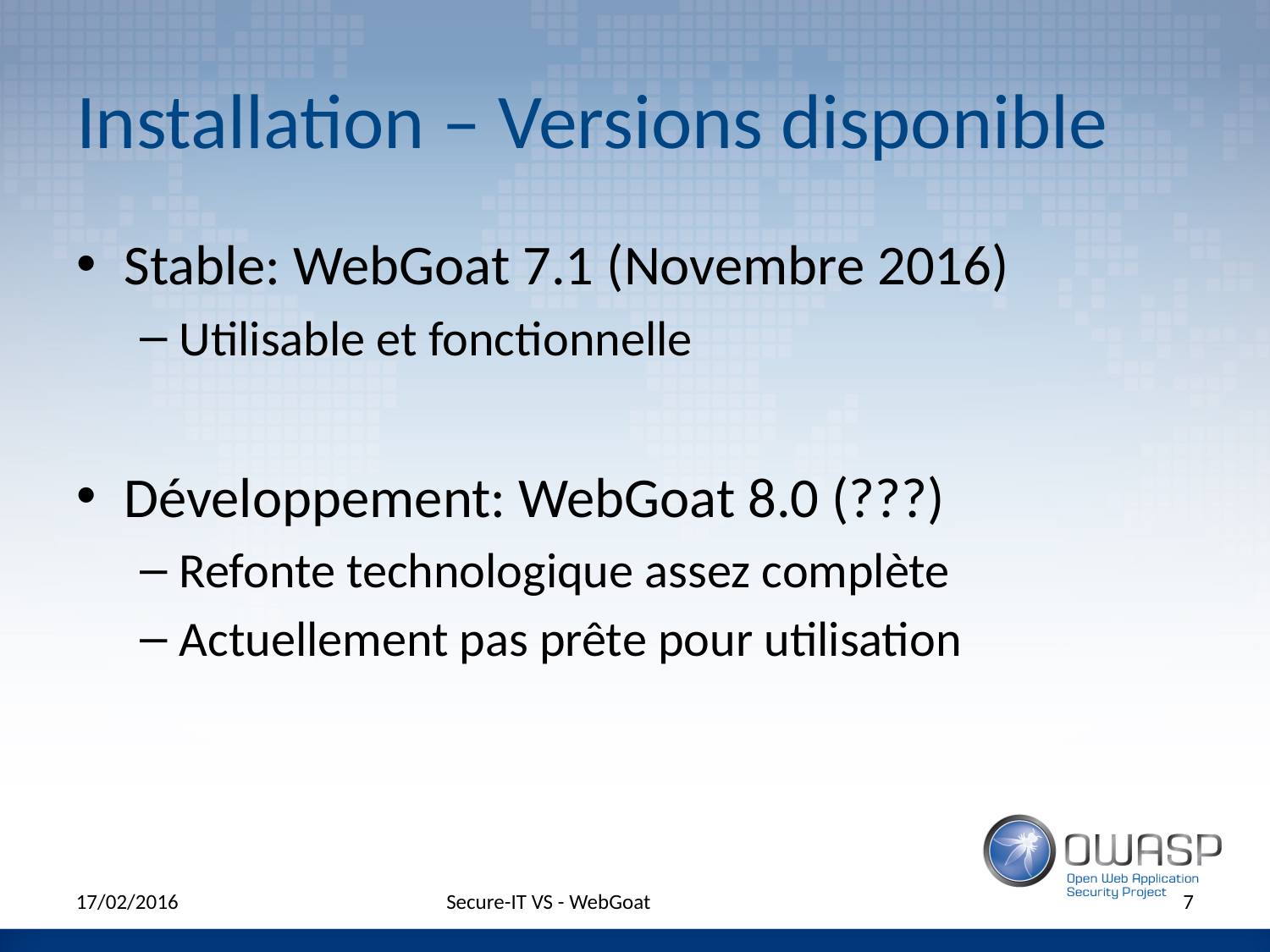

# Installation – Versions disponible
Stable: WebGoat 7.1 (Novembre 2016)
Utilisable et fonctionnelle

Développement: WebGoat 8.0 (???)
Refonte technologique assez complète
Actuellement pas prête pour utilisation

17/02/2016
Secure-IT VS - WebGoat
7